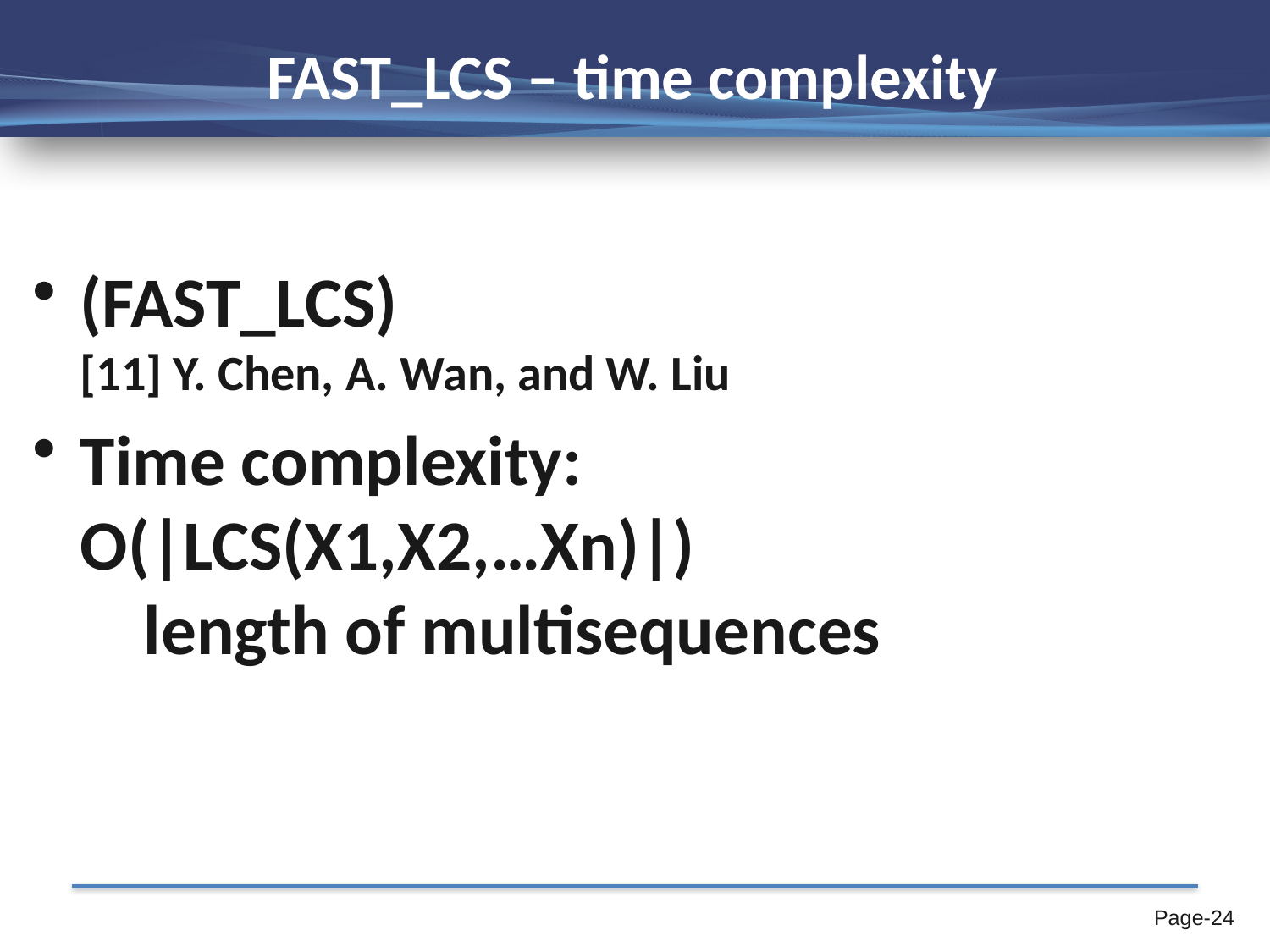

# FAST_LCS – time complexity

(FAST_LCS)
[11] Y. Chen, A. Wan, and W. Liu
Time complexity:
O(|LCS(X1,X2,…Xn)|)
    length of multisequences